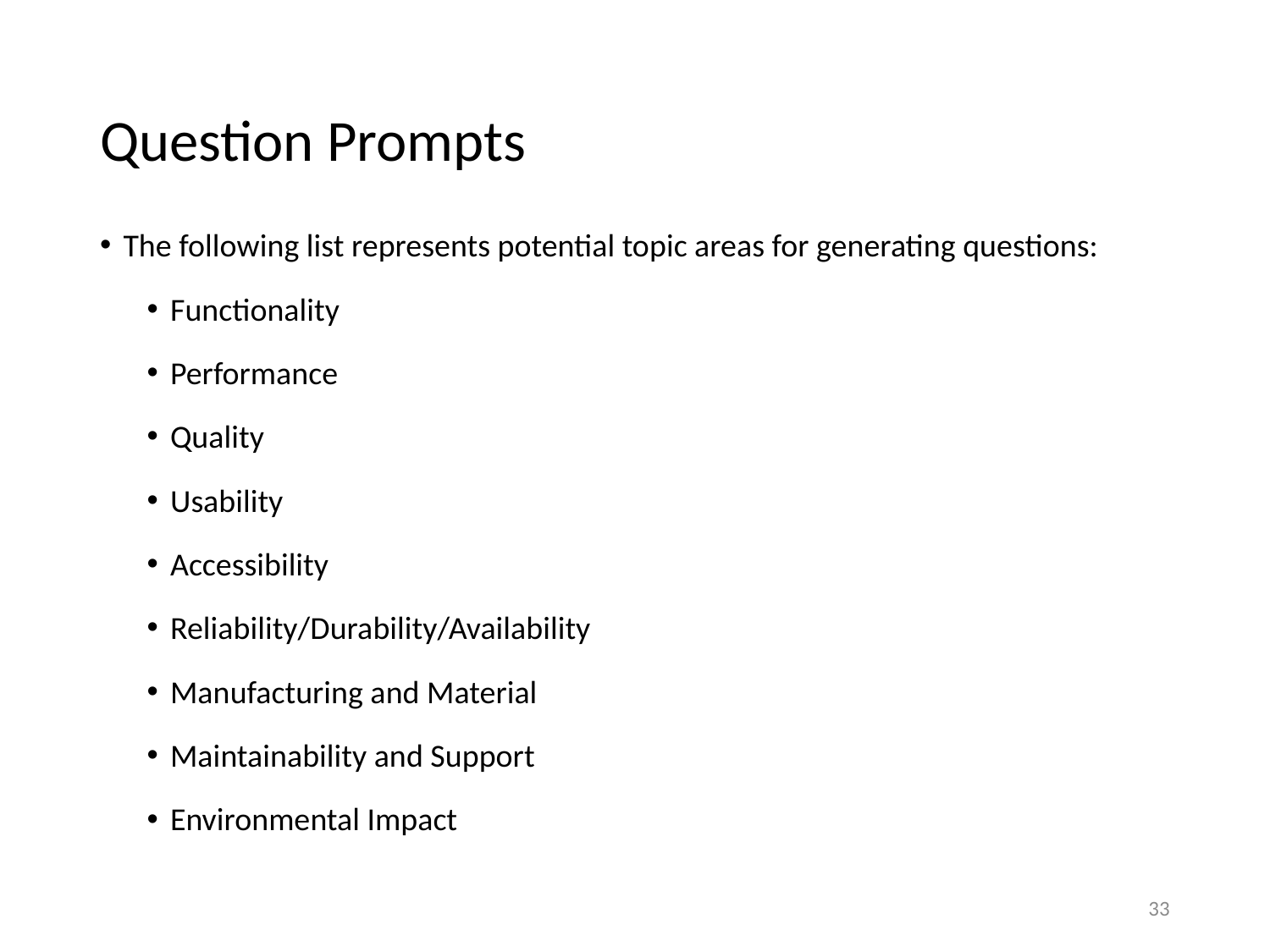

# Question Prompts
The following list represents potential topic areas for generating questions:
Functionality
Performance
Quality
Usability
Accessibility
Reliability/Durability/Availability
Manufacturing and Material
Maintainability and Support
Environmental Impact
33